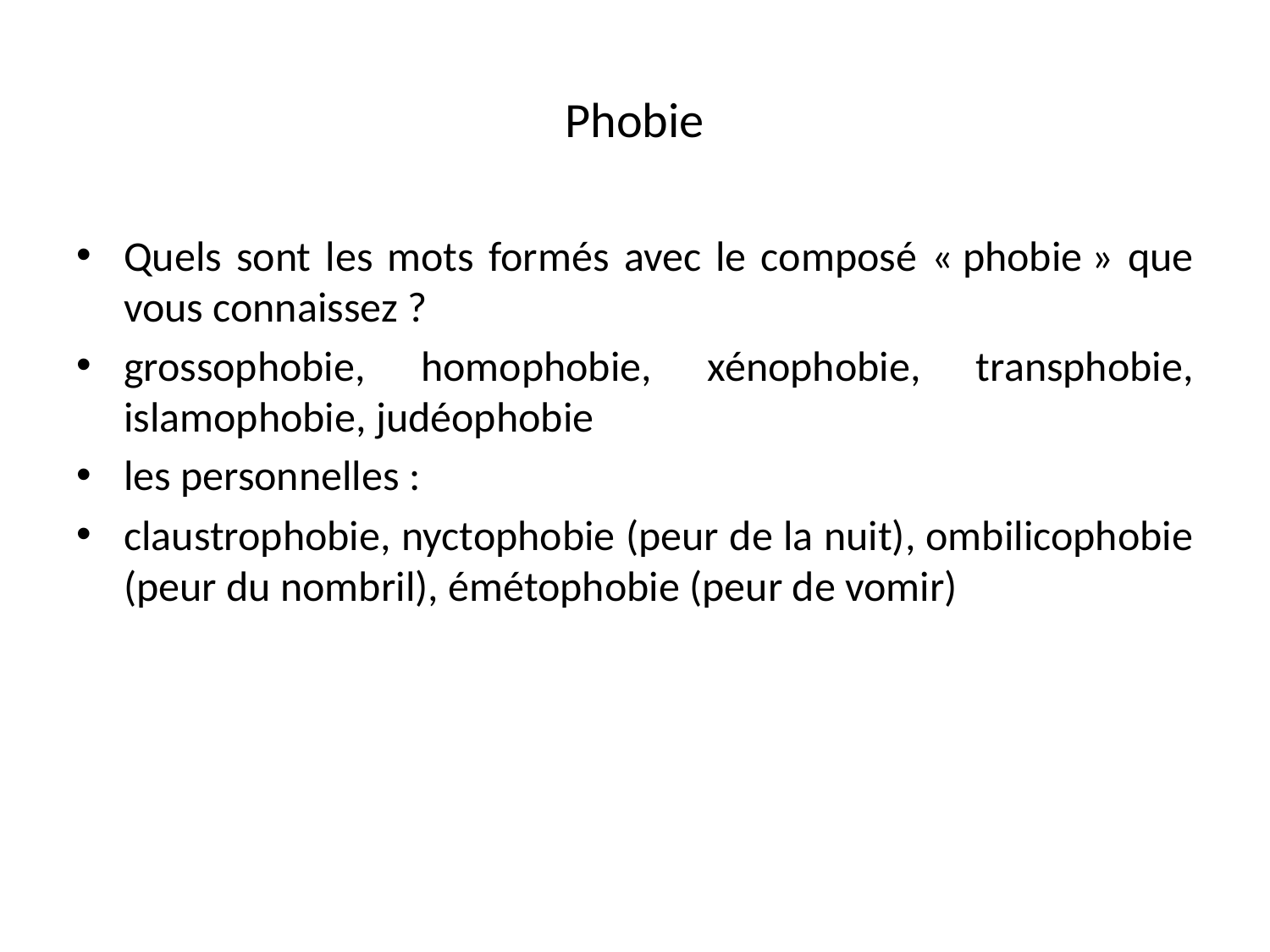

# Phobie
Quels sont les mots formés avec le composé « phobie » que vous connaissez ?
grossophobie, homophobie, xénophobie, transphobie, islamophobie, judéophobie
les personnelles :
claustrophobie, nyctophobie (peur de la nuit), ombilicophobie (peur du nombril), émétophobie (peur de vomir)